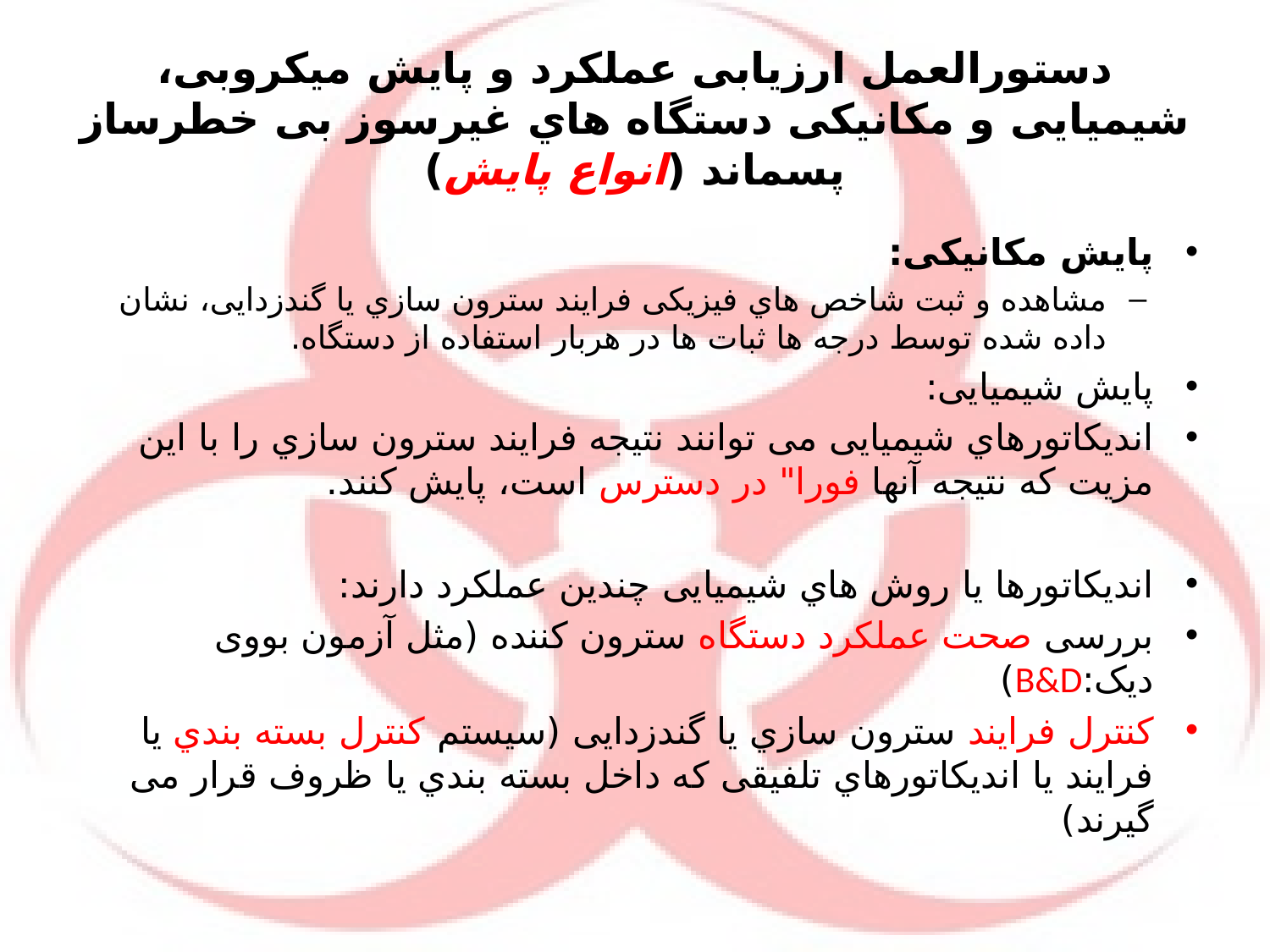

# دستورالعمل ارزیابی عملکرد و پایش میکروبی، شیمیایی و مکانیکی دستگاه هاي غیرسوز بی خطرساز پسماند (انواع پایش)
پایش مکانیکی:
مشاهده و ثبت شاخص هاي فیزیکی فرایند سترون سازي یا گندزدایی، نشان داده شده توسط درجه ها ثبات ها در هربار استفاده از دستگاه.
پایش شیمیایی:
اندیکاتورهاي شیمیایی می توانند نتیجه فرایند سترون سازي را با این مزیت که نتیجه آنها فورا" در دسترس است، پایش کنند.

اندیکاتورها یا روش هاي شیمیایی چندین عملکرد دارند:
بررسی صحت عملکرد دستگاه سترون کننده (مثل آزمون بووی دیک:B&D)
کنترل فرایند سترون سازي یا گندزدایی (سیستم کنترل بسته بندي یا فرایند یا اندیکاتورهاي تلفیقی که داخل بسته بندي یا ظروف قرار می گیرند)